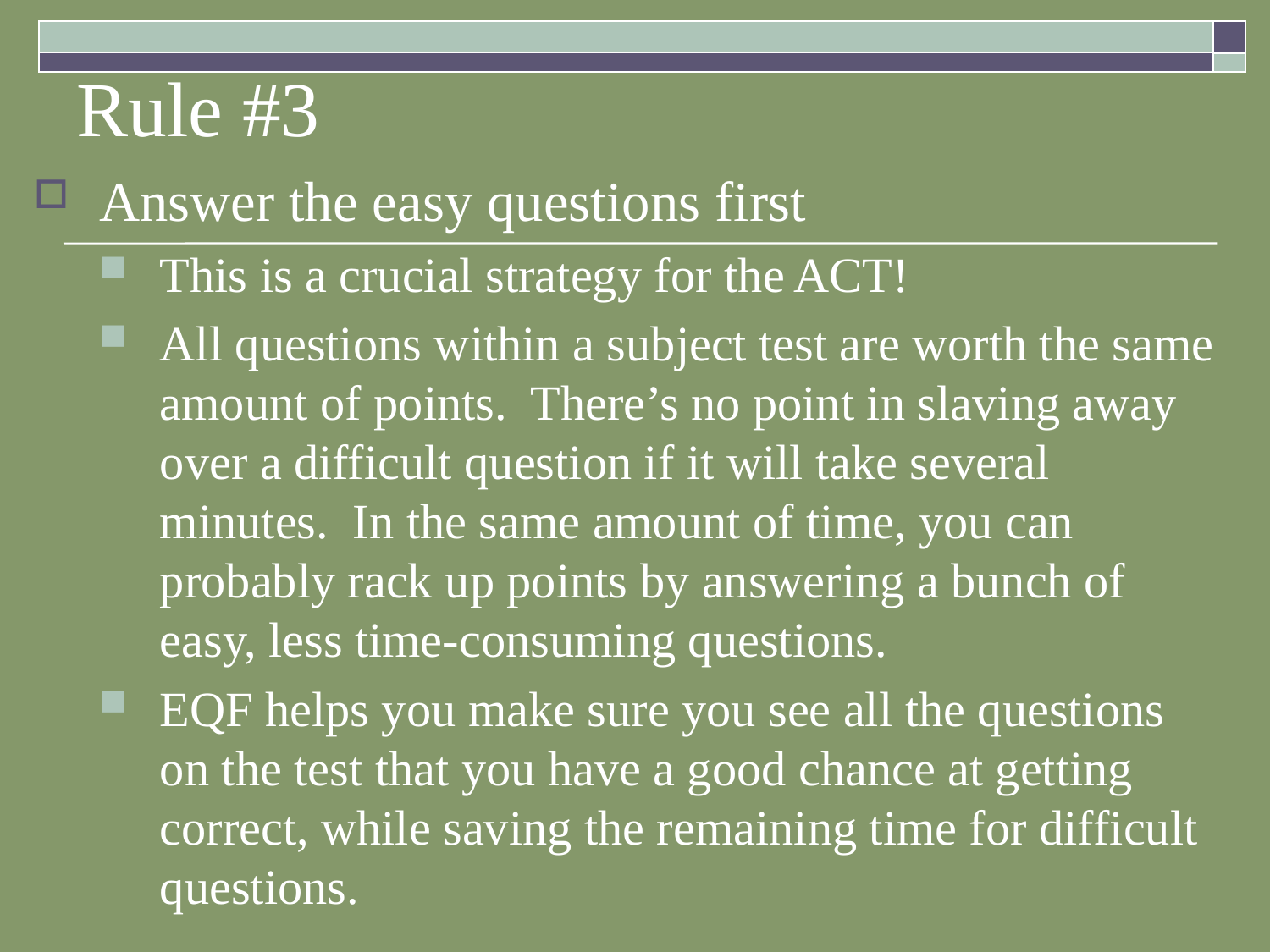

# Rule #3
Answer the easy questions first
This is a crucial strategy for the ACT!
All questions within a subject test are worth the same amount of points.  There’s no point in slaving away over a difficult question if it will take several minutes.  In the same amount of time, you can probably rack up points by answering a bunch of easy, less time-consuming questions.
EQF helps you make sure you see all the questions on the test that you have a good chance at getting correct, while saving the remaining time for difficult questions.